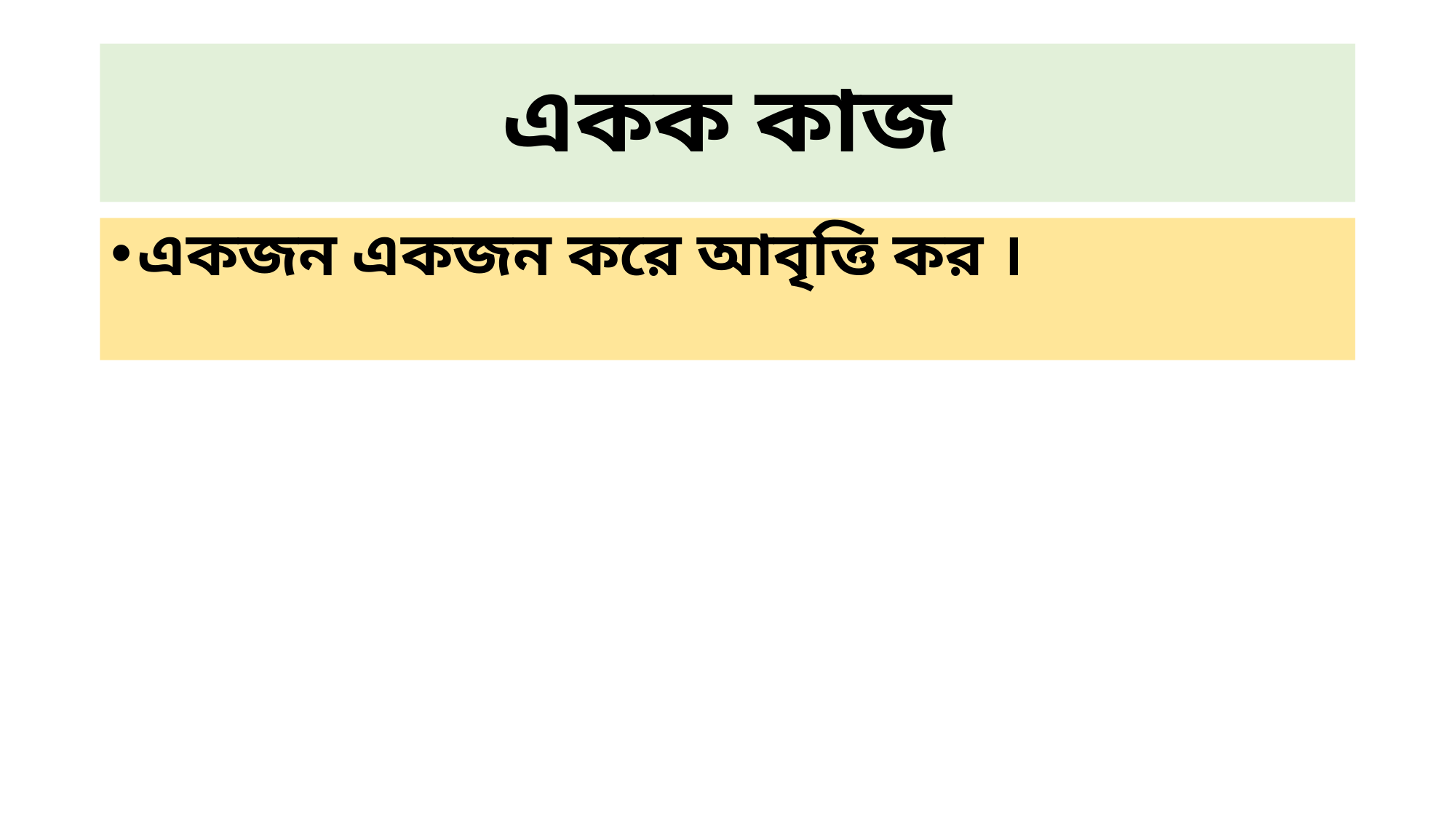

# একক কাজ
একজন একজন করে আবৃত্তি কর ।